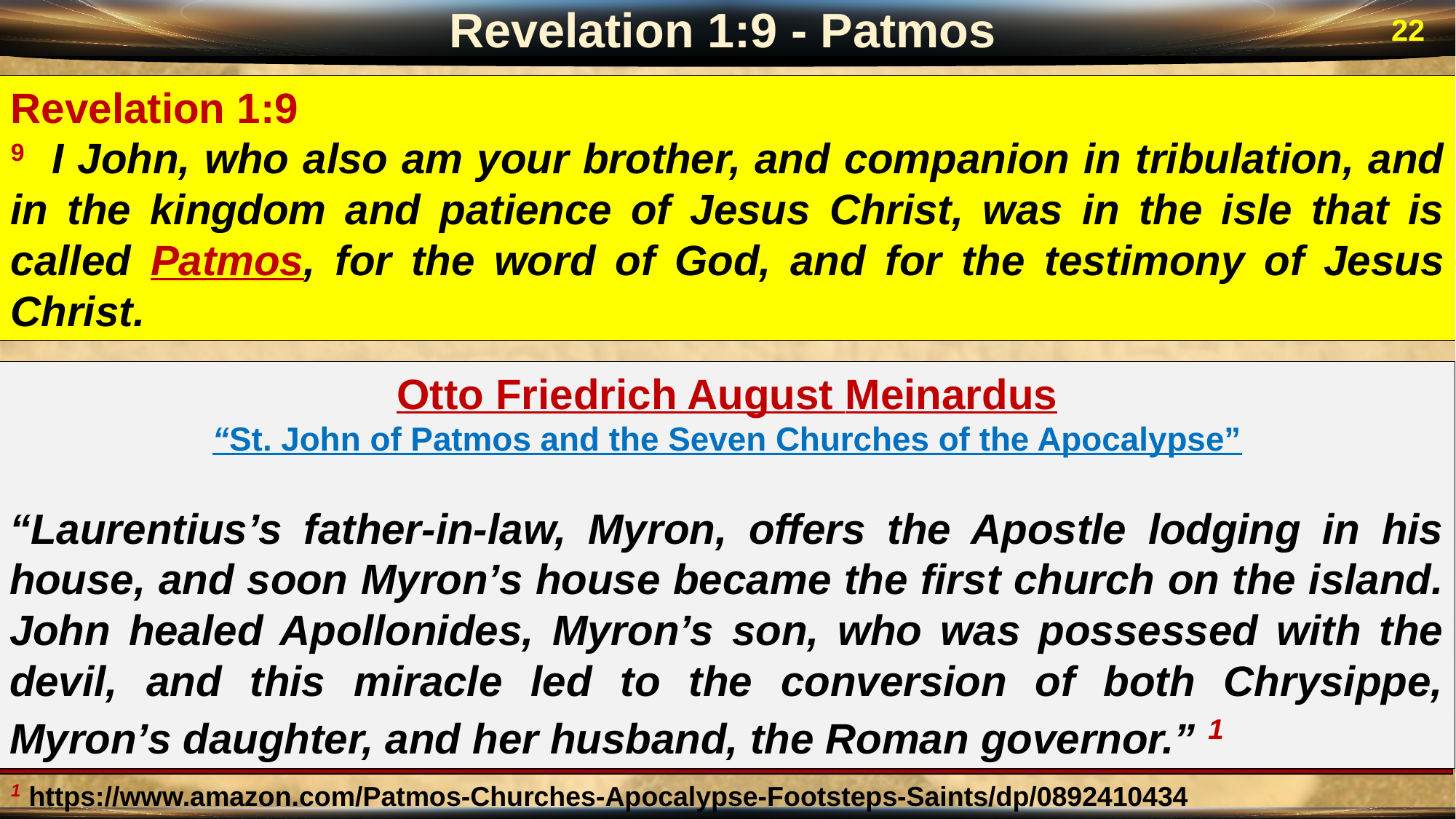

Revelation 1:9 - Patmos

22
Revelation 1:9
9   I John, who also am your brother, and companion in tribulation, and in the kingdom and patience of Jesus Christ, was in the isle that is called Patmos, for the word of God, and for the testimony of Jesus Christ.
Otto Friedrich August Meinardus
“St. John of Patmos and the Seven Churches of the Apocalypse”

“Laurentius’s father-in-law, Myron, offers the Apostle lodging in his house, and soon Myron’s house became the first church on the island. John healed Apollonides, Myron’s son, who was possessed with the devil, and this miracle led to the conversion of both Chrysippe, Myron’s daughter, and her husband, the Roman governor.” 1

1  https://www.amazon.com/Patmos-Churches-Apocalypse-Footsteps-Saints/dp/0892410434